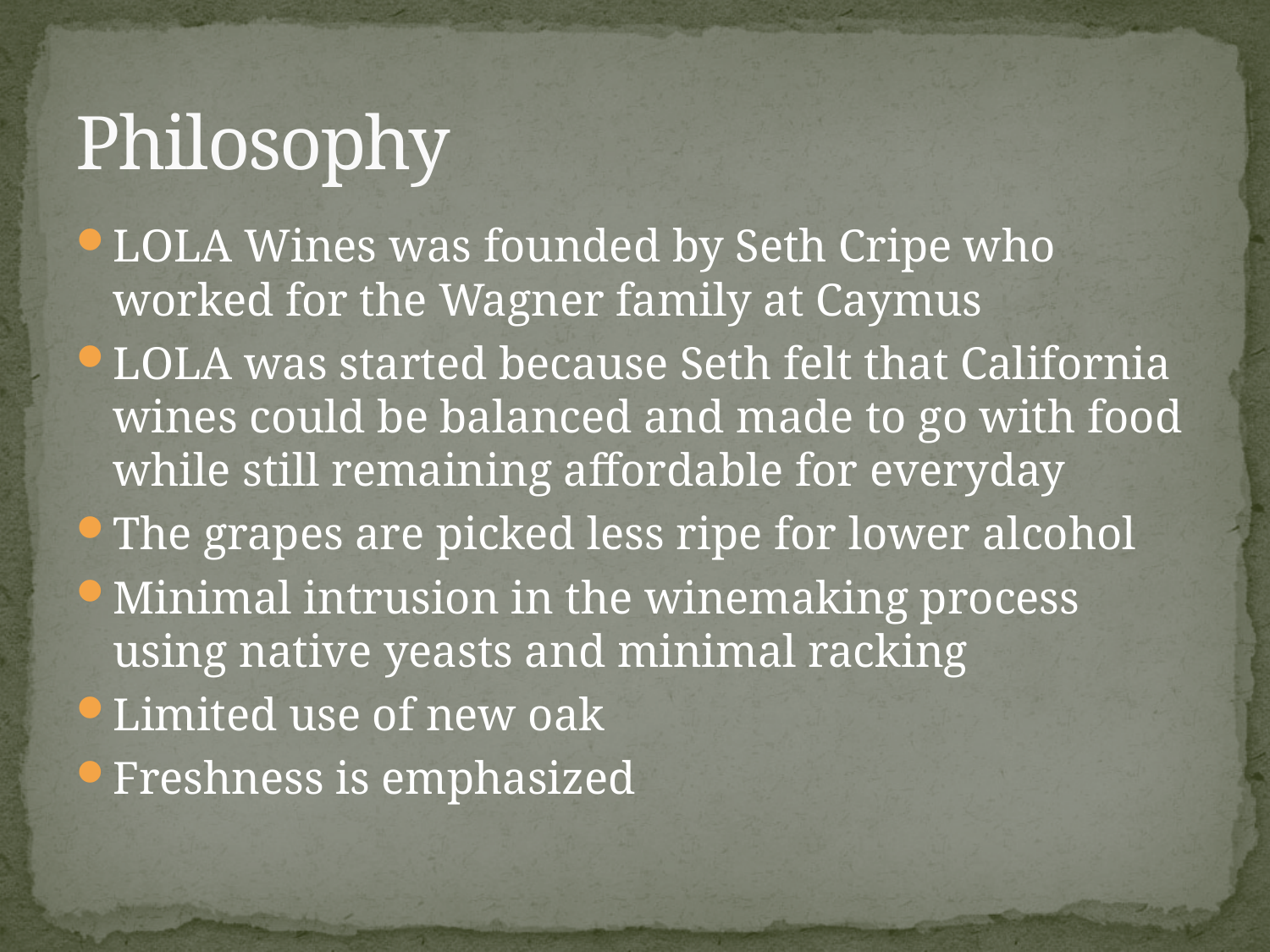

# Philosophy
LOLA Wines was founded by Seth Cripe who worked for the Wagner family at Caymus
LOLA was started because Seth felt that California wines could be balanced and made to go with food while still remaining affordable for everyday
The grapes are picked less ripe for lower alcohol
Minimal intrusion in the winemaking process using native yeasts and minimal racking
Limited use of new oak
Freshness is emphasized